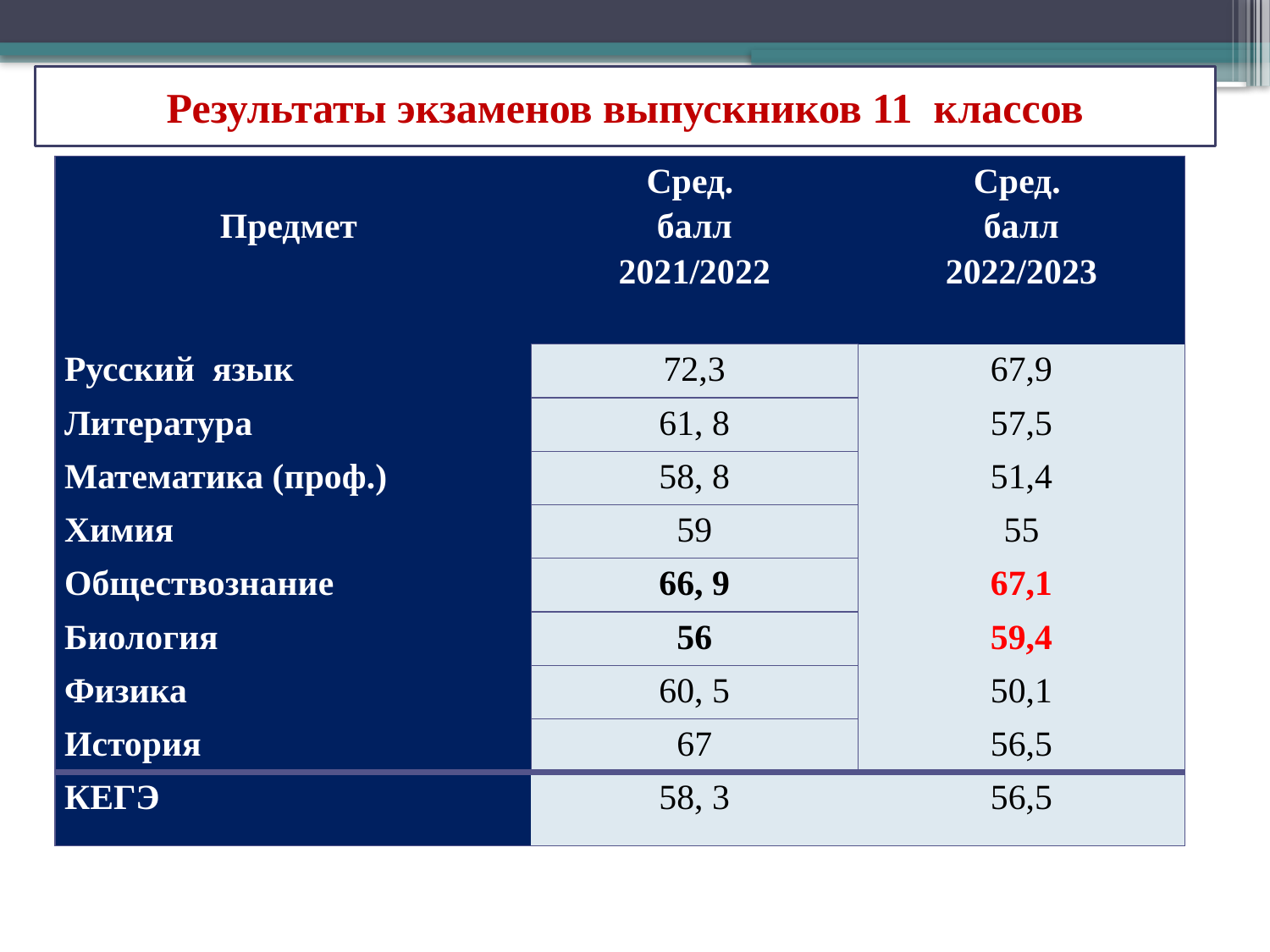

Результаты экзаменов выпускников 11  классов
| Предмет | Сред. балл 2021/2022 | Сред. балл 2022/2023 |
| --- | --- | --- |
| Русский язык | 72,3 | 67,9 |
| Литература | 61, 8 | 57,5 |
| Математика (проф.) | 58, 8 | 51,4 |
| Химия | 59 | 55 |
| Обществознание | 66, 9 | 67,1 |
| Биология | 56 | 59,4 |
| Физика | 60, 5 | 50,1 |
| История | 67 | 56,5 |
| КЕГЭ | 58, 3 | 56,5 |